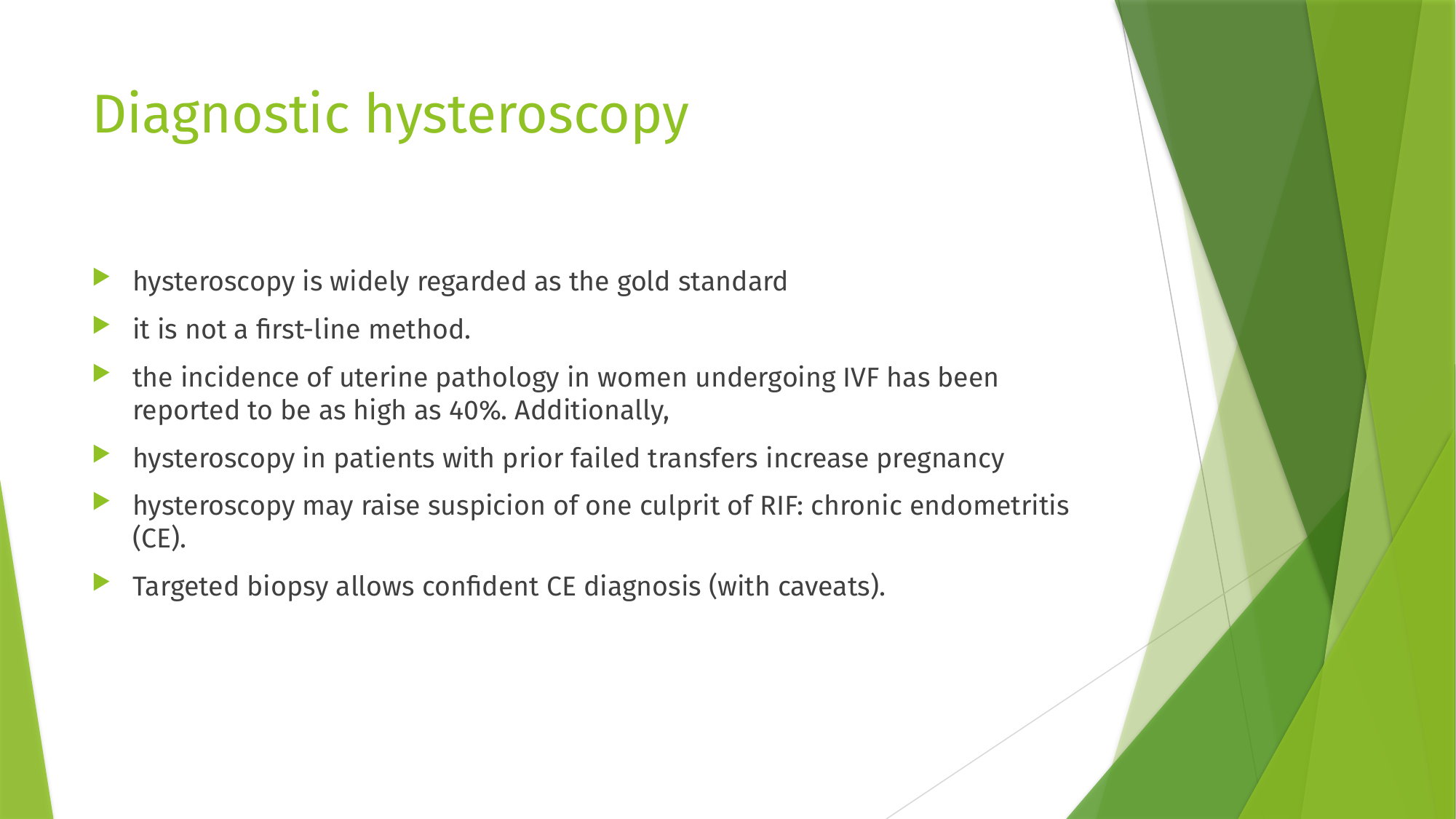

# Diagnostic hysteroscopy
hysteroscopy is widely regarded as the gold standard
it is not a first-line method.
the incidence of uterine pathology in women undergoing IVF has been reported to be as high as 40%. Additionally,
hysteroscopy in patients with prior failed transfers increase pregnancy
hysteroscopy may raise suspicion of one culprit of RIF: chronic endometritis (CE).
Targeted biopsy allows confident CE diagnosis (with caveats).